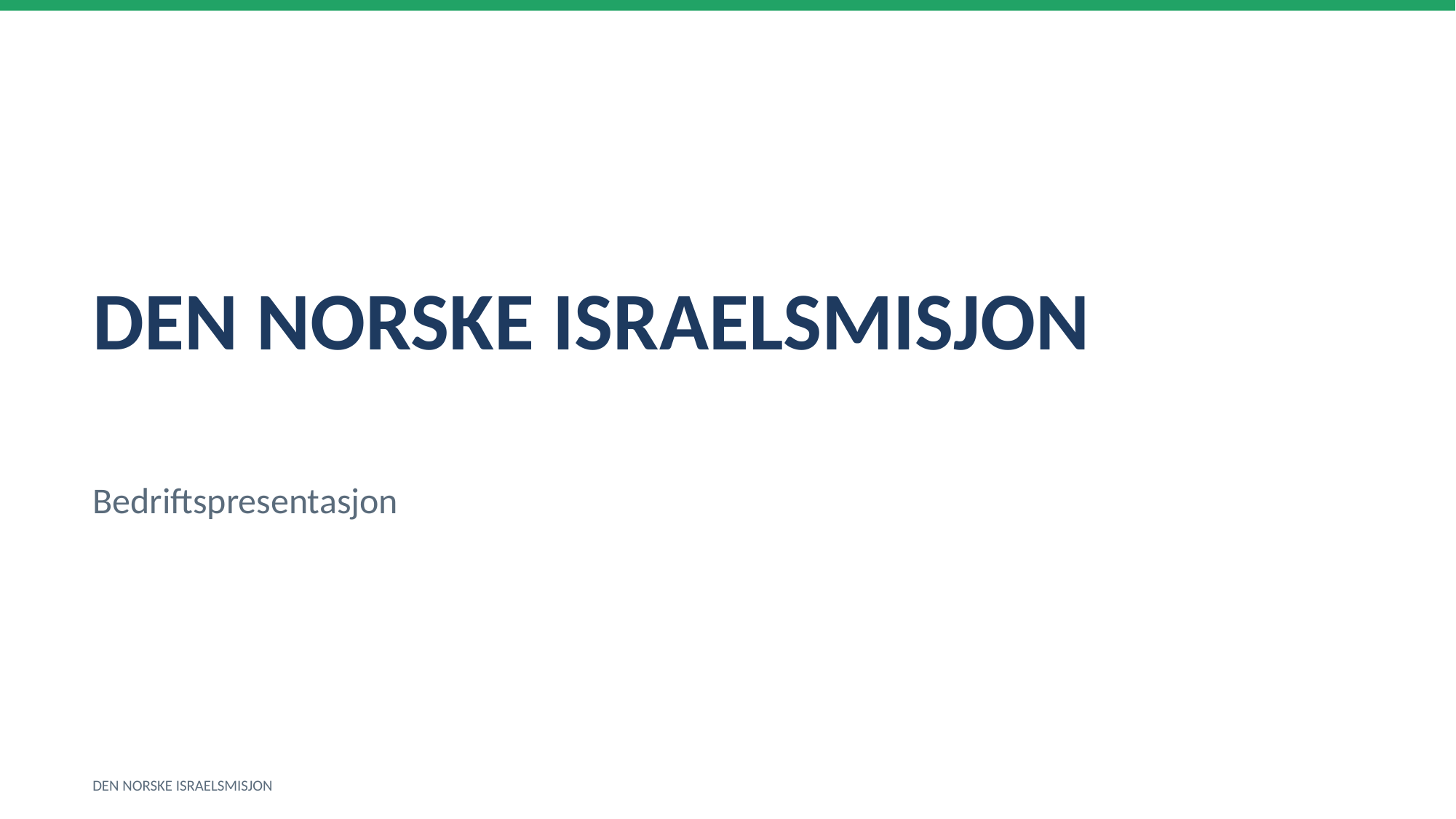

DEN NORSKE ISRAELSMISJON
Bedriftspresentasjon
DEN NORSKE ISRAELSMISJON